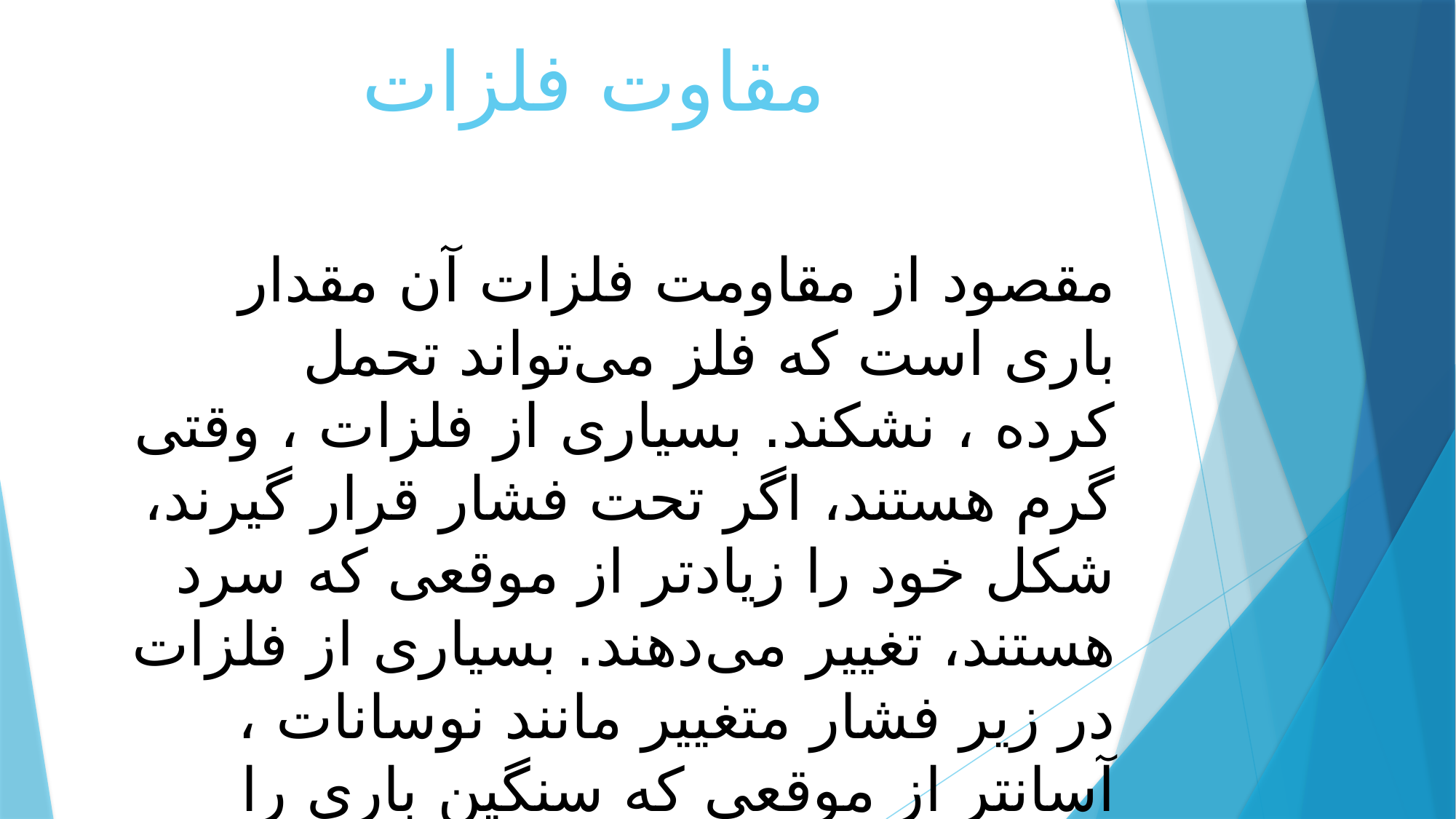

# مقاوت فلزات
مقصود از مقاومت فلزات آن مقدار باری است که فلز می‌تواند تحمل کرده ، نشکند. بسیاری از فلزات ، وقتی گرم هستند، اگر تحت فشار قرار گیرند، شکل خود را زیادتر از موقعی که سرد هستند، تغییر می‌دهند. بسیاری از فلزات در زیر فشار متغییر مانند نوسانات ، آسانتر از موقعی که سنگین باری را تحمل می‌کنند، می‌شکنند.